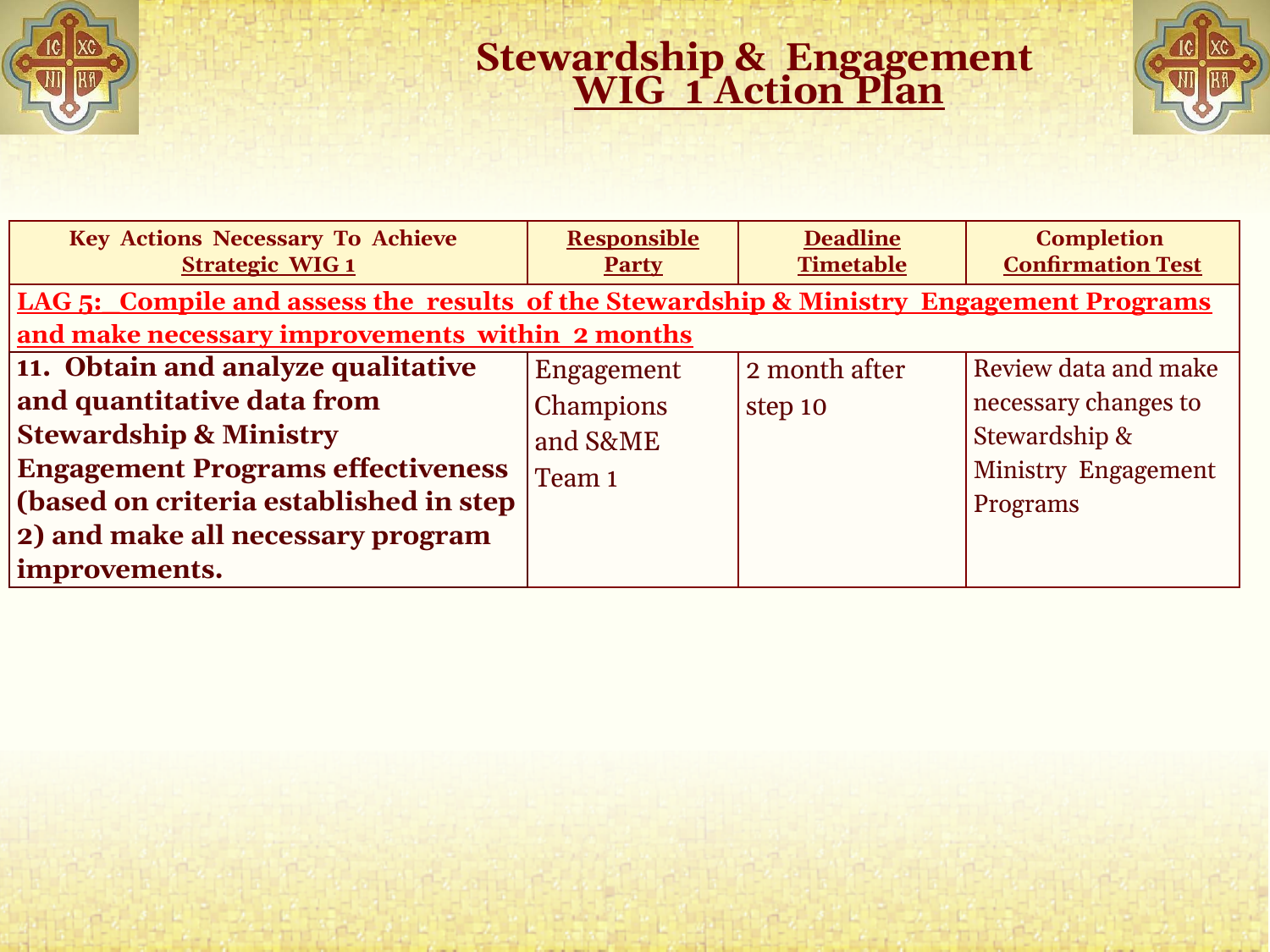

# Stewardship &  Engagement WIG  1 Action Plan
| Key Actions Necessary To Achieve Strategic WIG 1 | Responsible Party | Deadline Timetable | Completion Confirmation Test |
| --- | --- | --- | --- |
| LAG 5:\_Compile and assess the results of the Stewardship & Ministry Engagement Programs and make necessary improvements within 2 months |  |  |  |
| 11. Obtain and analyze qualitative and quantitative data from Stewardship & Ministry Engagement Programs effectiveness (based on criteria established in step 2) and make all necessary program improvements. | Engagement Champions and S&ME Team 1 | 2 month after step 10 | Review data and make necessary changes to Stewardship & Ministry Engagement Programs |